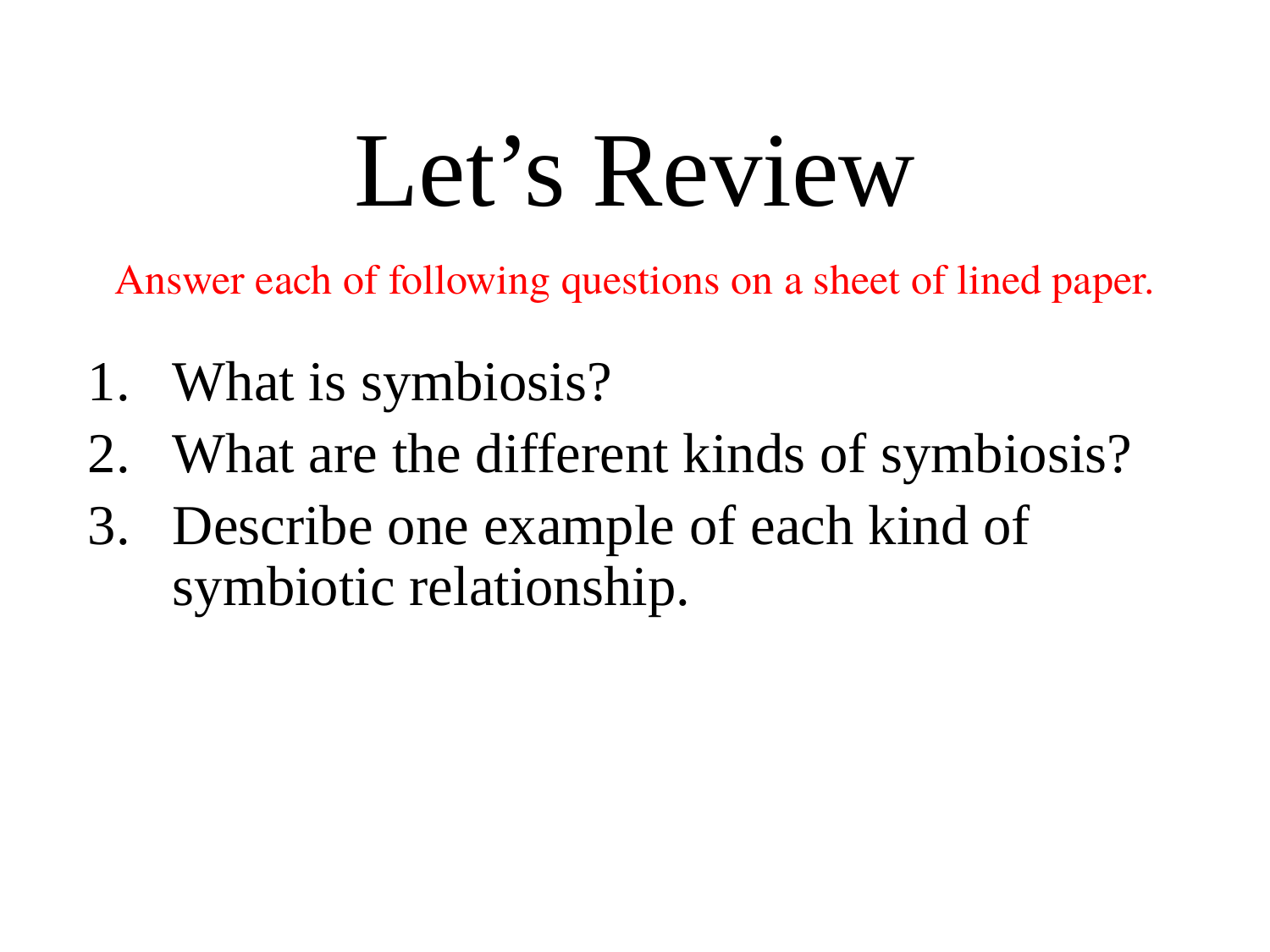

# Let’s Review
Answer each of following questions on a sheet of lined paper.
What is symbiosis?
What are the different kinds of symbiosis?
Describe one example of each kind of symbiotic relationship.